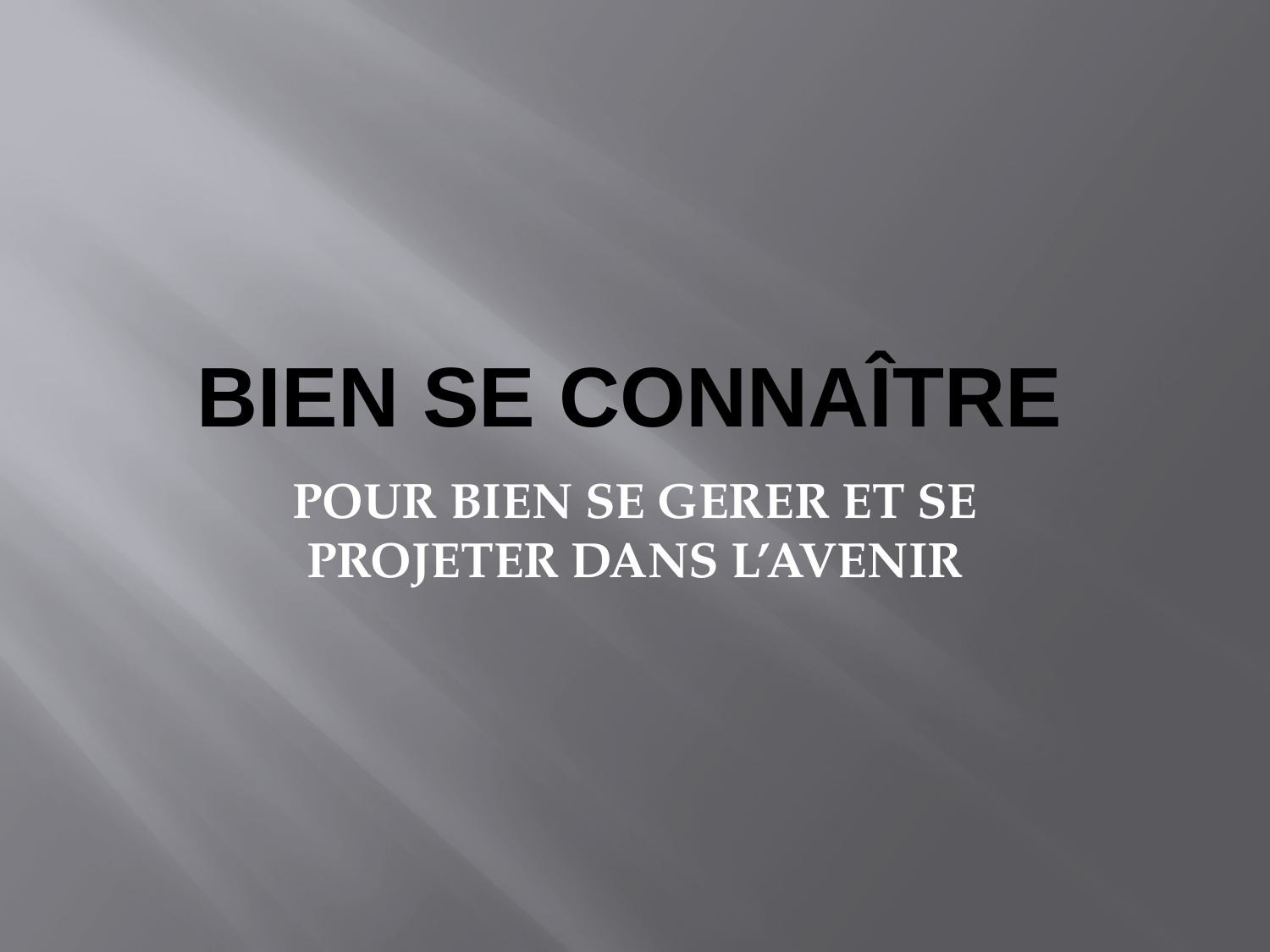

# BIEN SE CONNAÎTRE
POUR BIEN SE GERER ET SE PROJETER DANS L’AVENIR